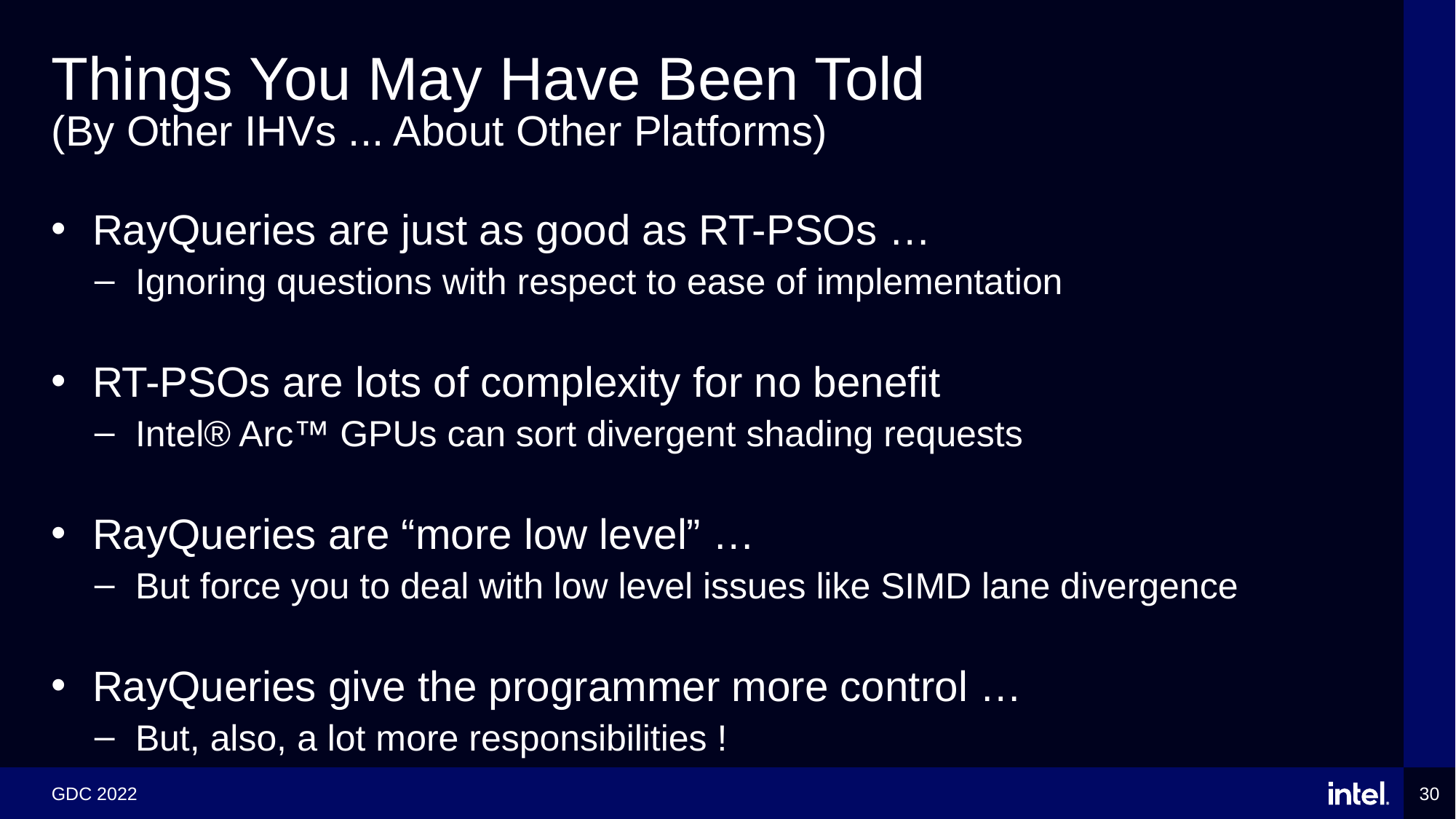

# Things You May Have Been Told (By Other IHVs ... About Other Platforms)
RayQueries are just as good as RT-PSOs …
Ignoring questions with respect to ease of implementation
RT-PSOs are lots of complexity for no benefit
Intel® Arc™ GPUs can sort divergent shading requests
RayQueries are “more low level” …
But force you to deal with low level issues like SIMD lane divergence
RayQueries give the programmer more control …
But, also, a lot more responsibilities !
GDC 2022
30